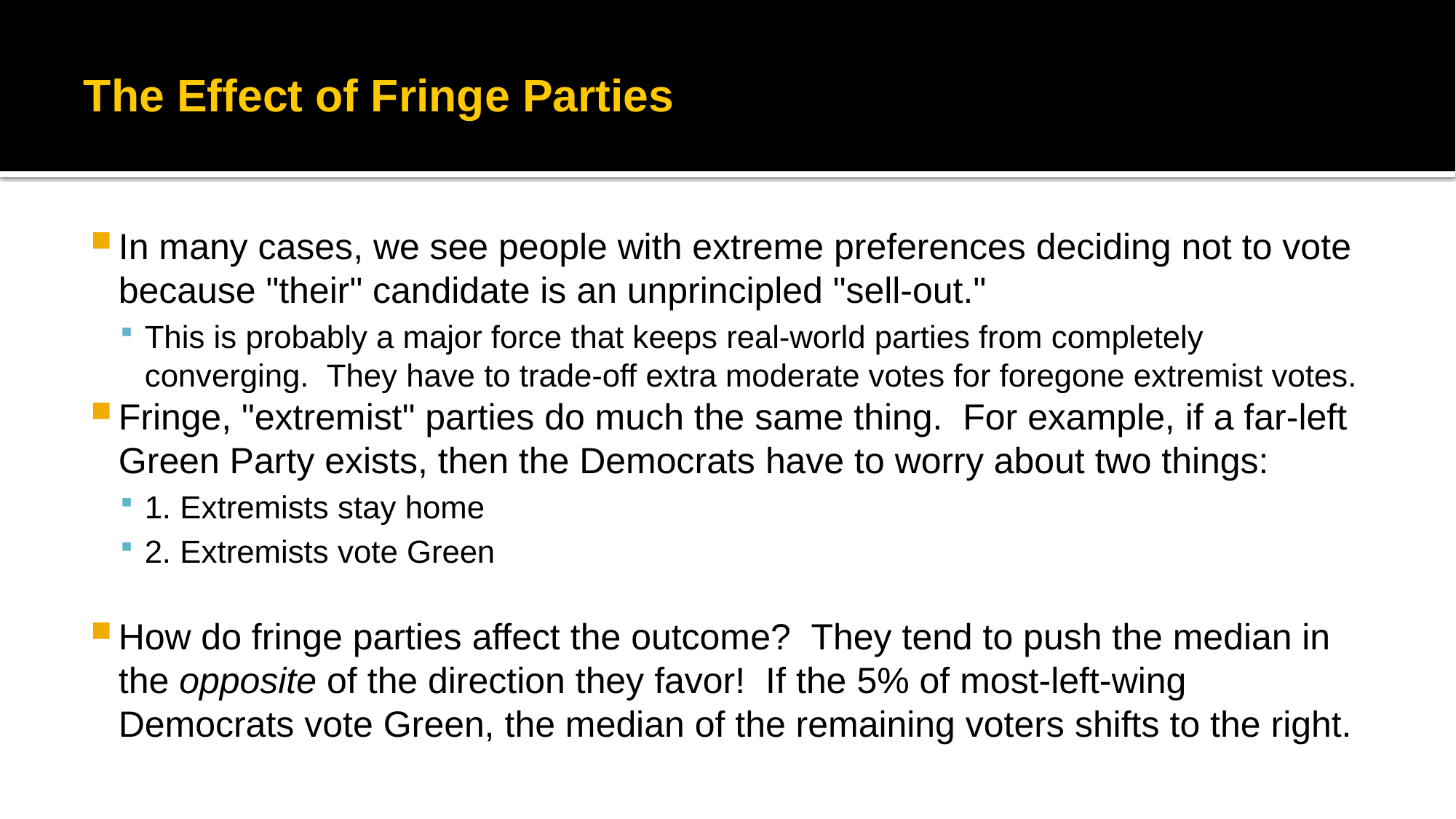

# The Effect of Fringe Parties
In many cases, we see people with extreme preferences deciding not to vote because "their" candidate is an unprincipled "sell-out."
This is probably a major force that keeps real-world parties from completely converging.  They have to trade-off extra moderate votes for foregone extremist votes.
Fringe, "extremist" parties do much the same thing.  For example, if a far-left Green Party exists, then the Democrats have to worry about two things:
1. Extremists stay home
2. Extremists vote Green

How do fringe parties affect the outcome?  They tend to push the median in the opposite of the direction they favor!  If the 5% of most-left-wing Democrats vote Green, the median of the remaining voters shifts to the right.